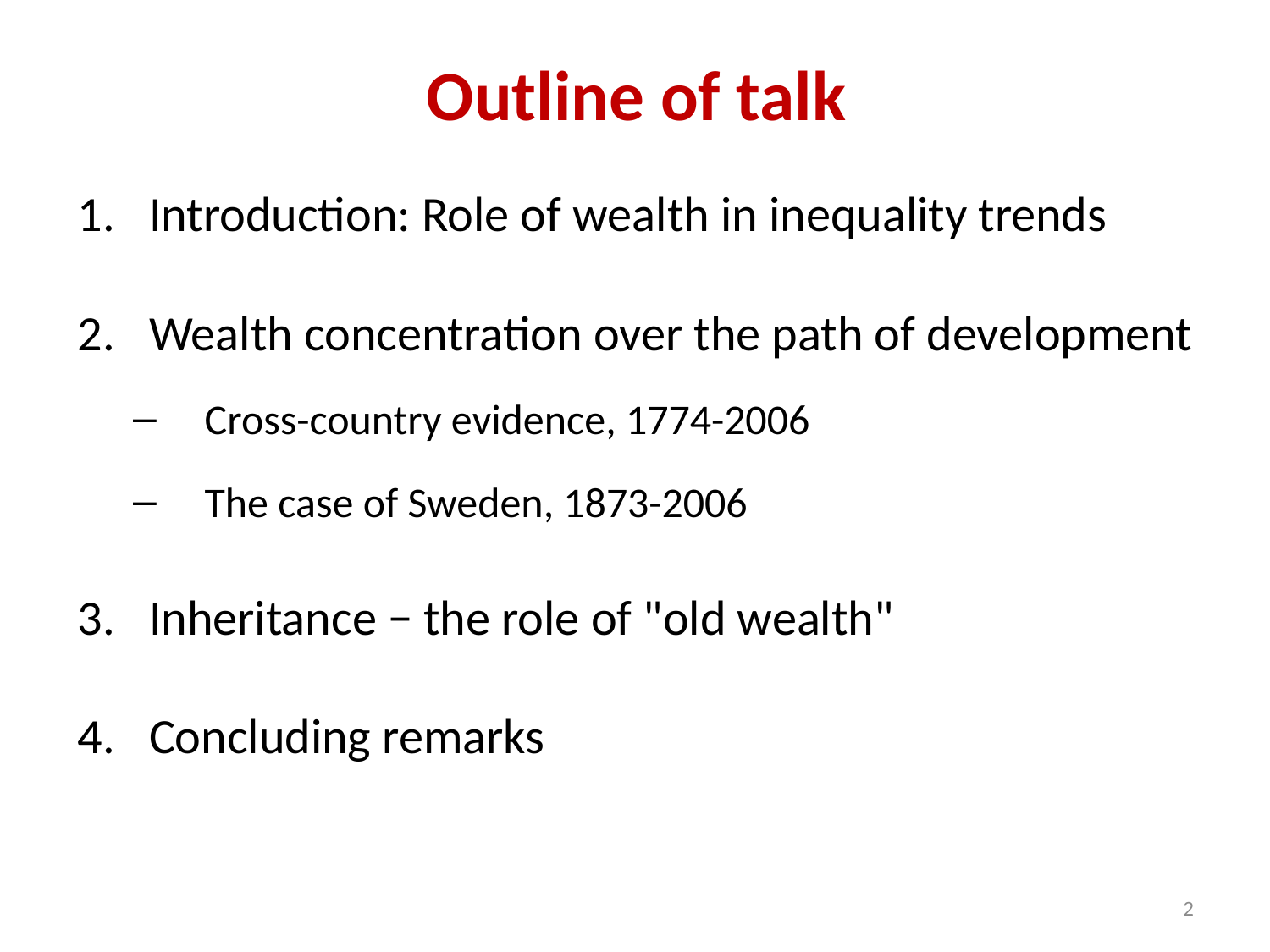

# Outline of talk
Introduction: Role of wealth in inequality trends
Wealth concentration over the path of development
Cross-country evidence, 1774-2006
The case of Sweden, 1873-2006
Inheritance − the role of "old wealth"
Concluding remarks
2